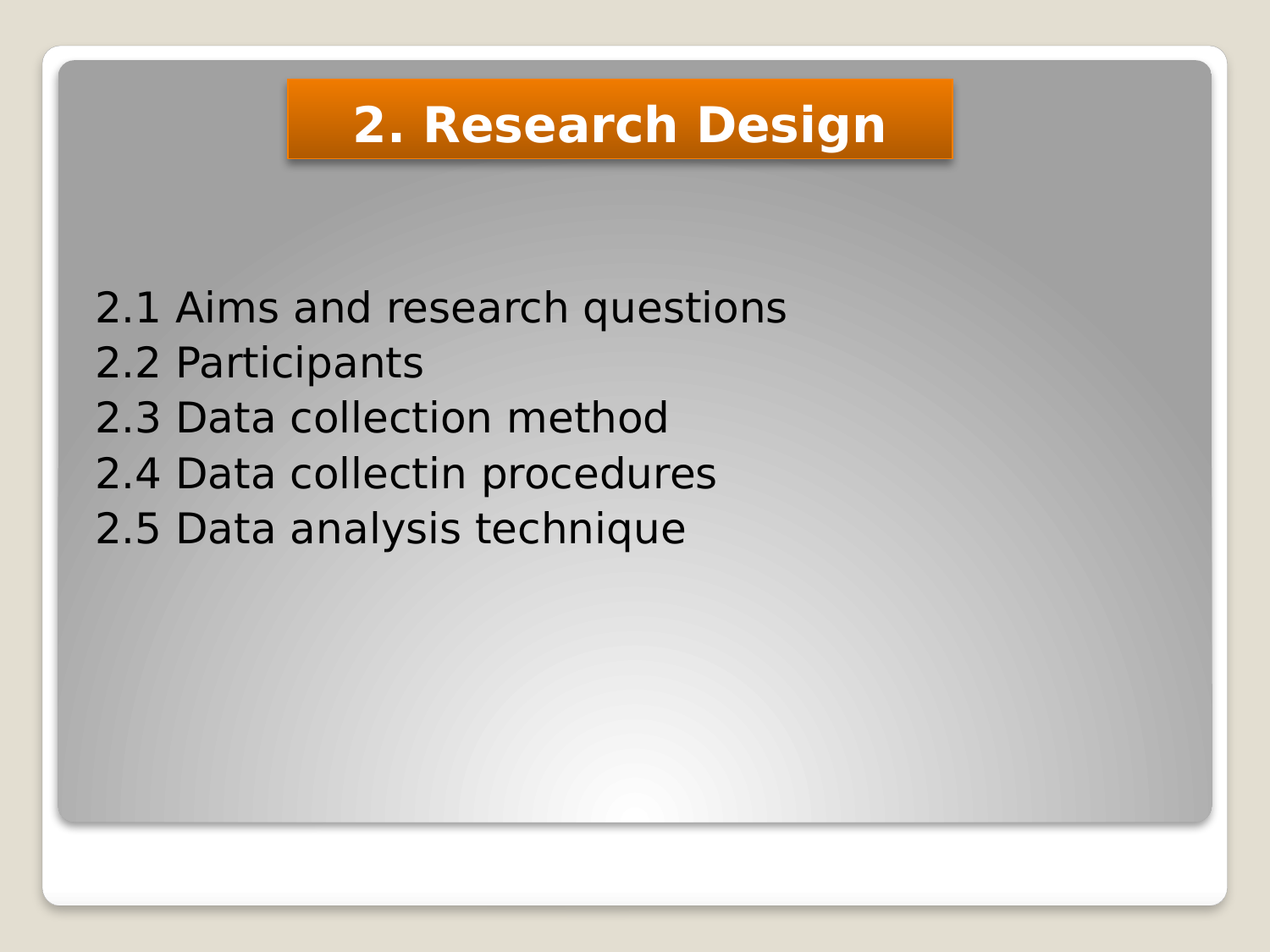

# 2. Research Design
2.1 Aims and research questions
2.2 Participants
2.3 Data collection method
2.4 Data collectin procedures
2.5 Data analysis technique